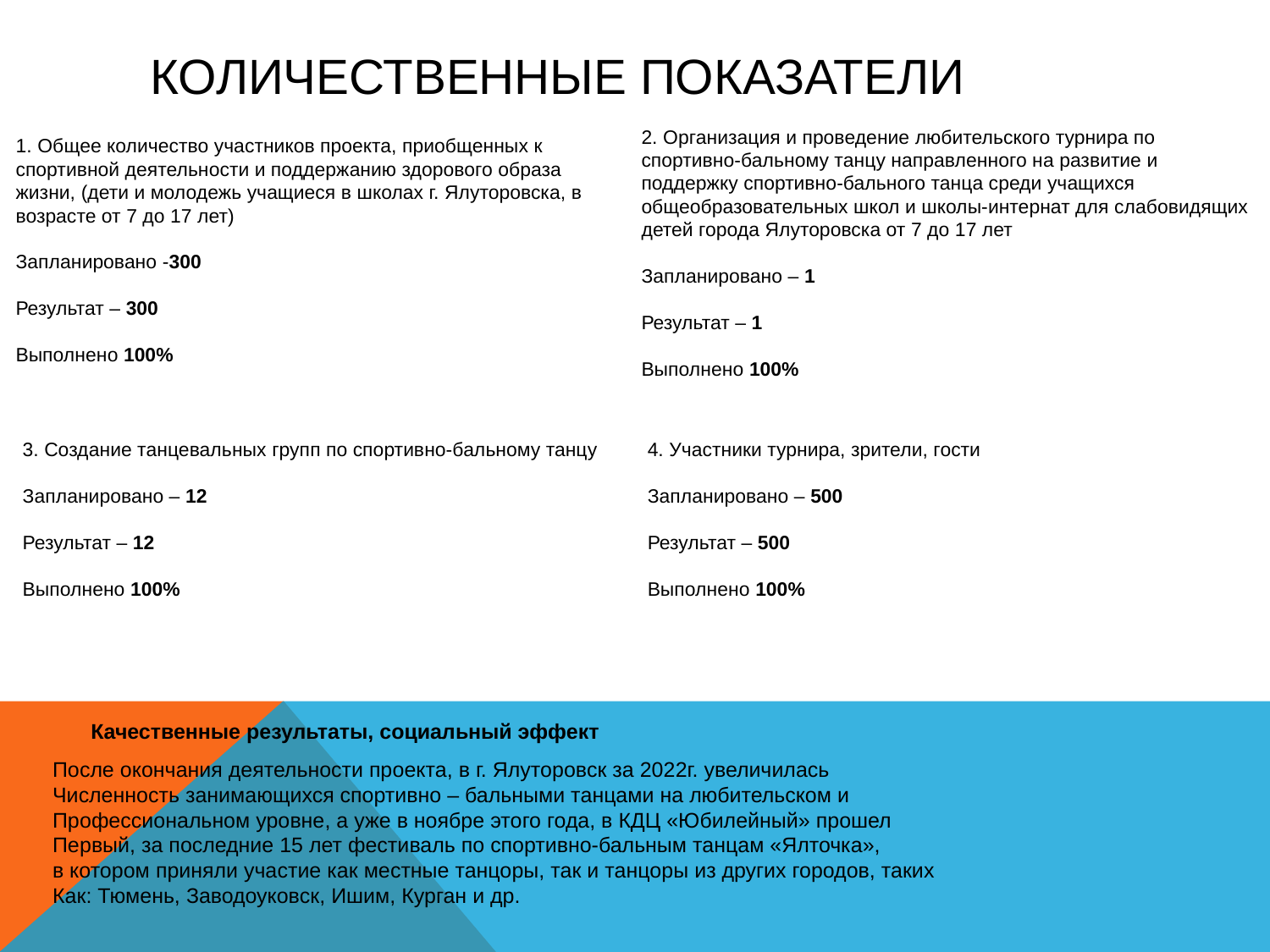

Количественные показатели
2. Организация и проведение любительского турнира по спортивно-бальному танцу направленного на развитие и поддержку спортивно-бального танца среди учащихся общеобразовательных школ и школы-интернат для слабовидящих детей города Ялуторовска от 7 до 17 лет

Запланировано – 1

Результат – 1

Выполнено 100%

1. Общее количество участников проекта, приобщенных к спортивной деятельности и поддержанию здорового образа жизни, (дети и молодежь учащиеся в школах г. Ялуторовска, в возрасте от 7 до 17 лет)

Запланировано -300

Результат – 300

Выполнено 100%

4. Участники турнира, зрители, гости

Запланировано – 500

Результат – 500

Выполнено 100%

3. Создание танцевальных групп по спортивно-бальному танцу

Запланировано – 12

Результат – 12

Выполнено 100%

Качественные результаты, социальный эффект
После окончания деятельности проекта, в г. Ялуторовск за 2022г. увеличилась
Численность занимающихся спортивно – бальными танцами на любительском и
Профессиональном уровне, а уже в ноябре этого года, в КДЦ «Юбилейный» прошел
Первый, за последние 15 лет фестиваль по спортивно-бальным танцам «Ялточка»,
в котором приняли участие как местные танцоры, так и танцоры из других городов, таких
Как: Тюмень, Заводоуковск, Ишим, Курган и др.